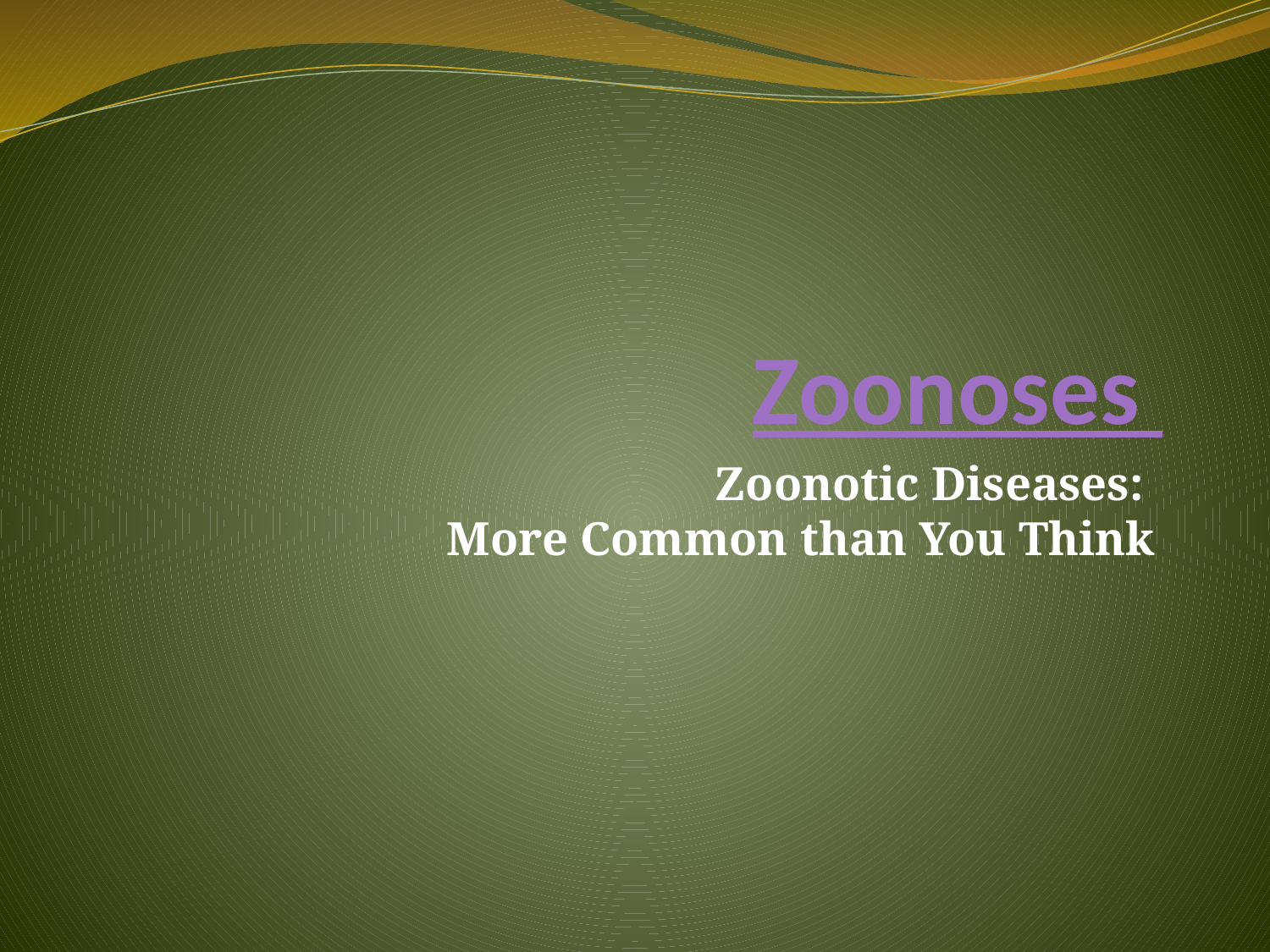

# Zoonoses
Zoonotic Diseases:
More Common than You Think